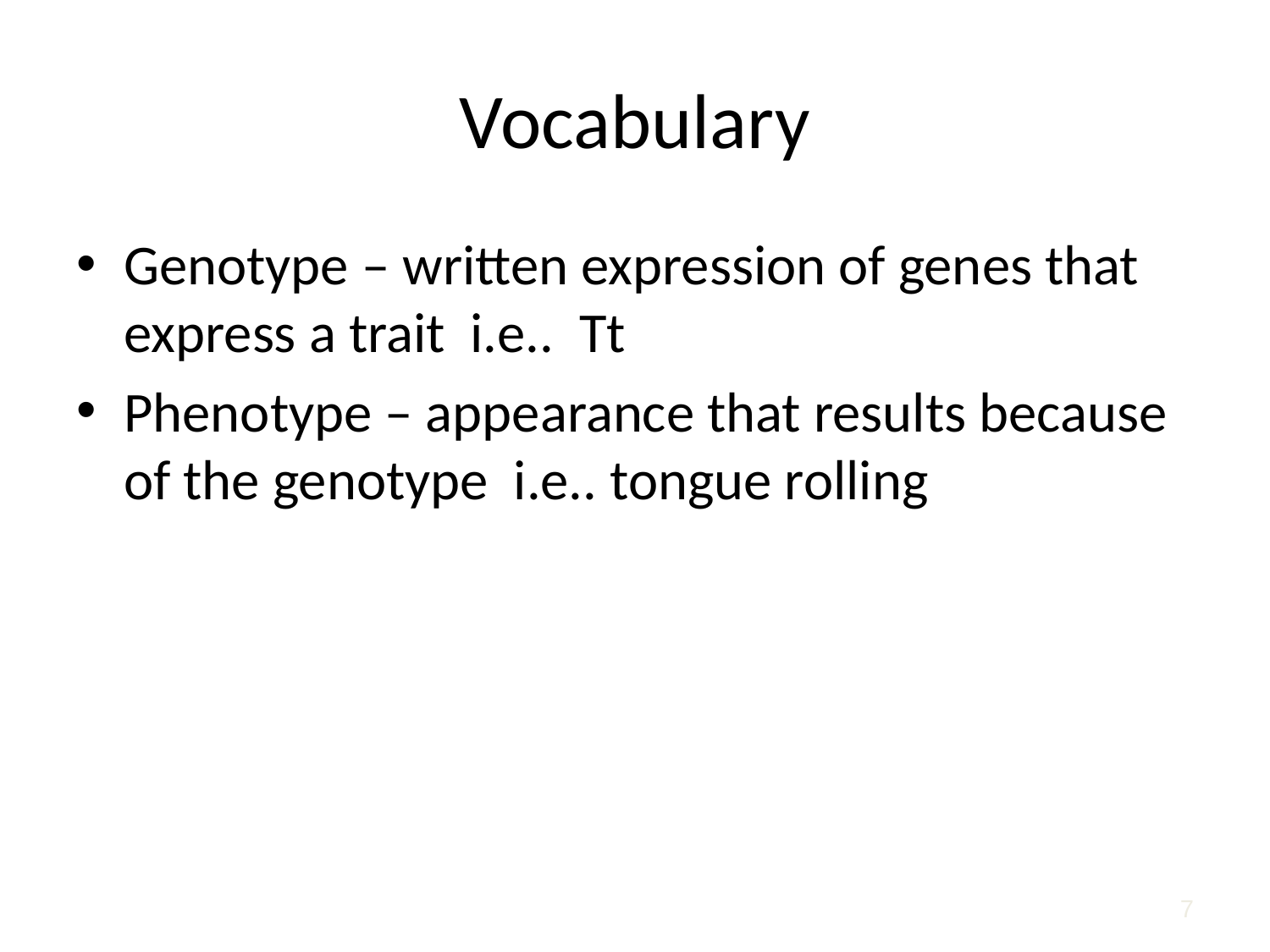

# Vocabulary
Genotype – written expression of genes that express a trait  i.e..  Tt
Phenotype – appearance that results because of the genotype  i.e.. tongue rolling

7